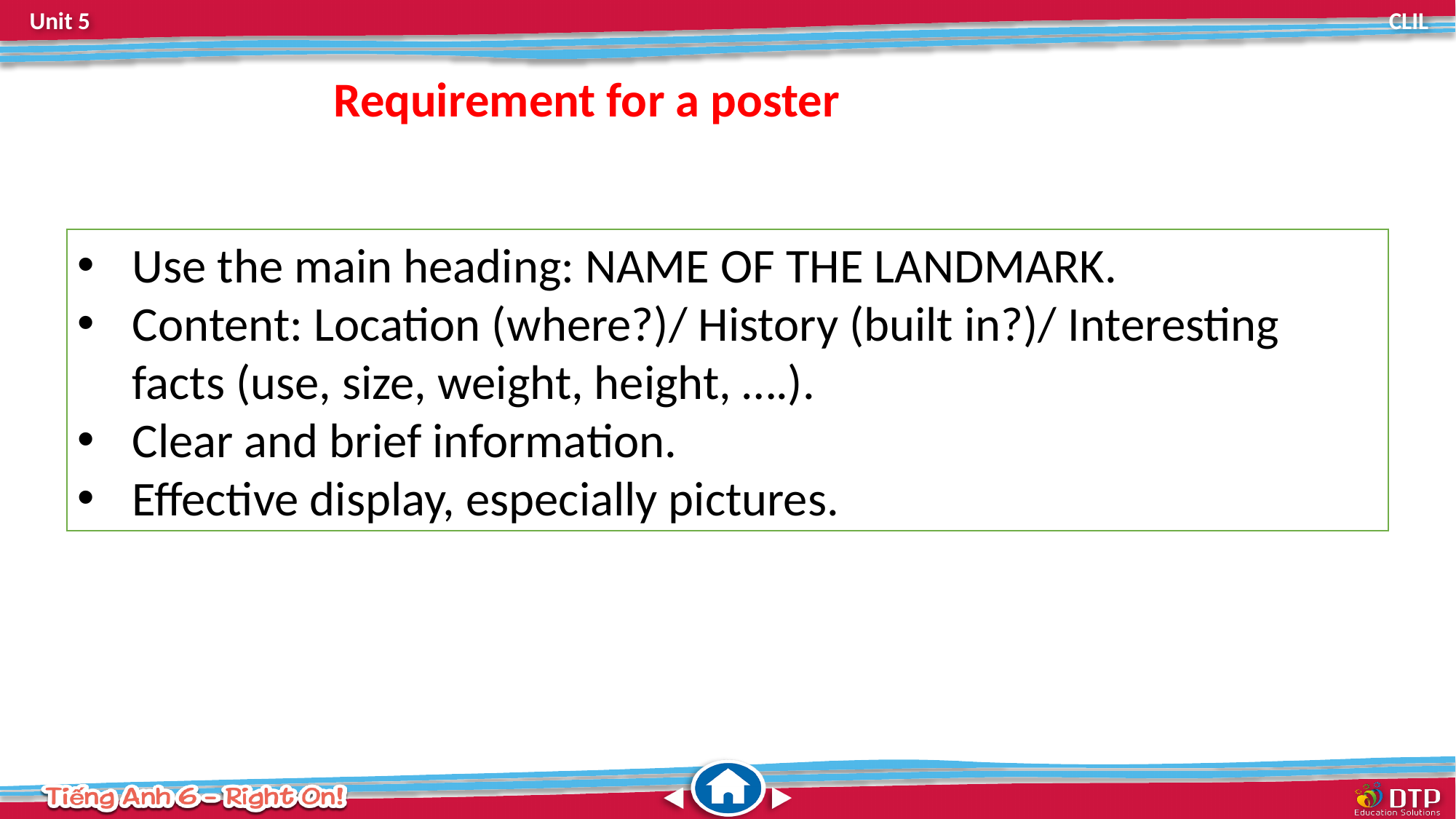

Requirement for a poster
Use the main heading: NAME OF THE LANDMARK.
Content: Location (where?)/ History (built in?)/ Interesting facts (use, size, weight, height, ….).
Clear and brief information.
Effective display, especially pictures.